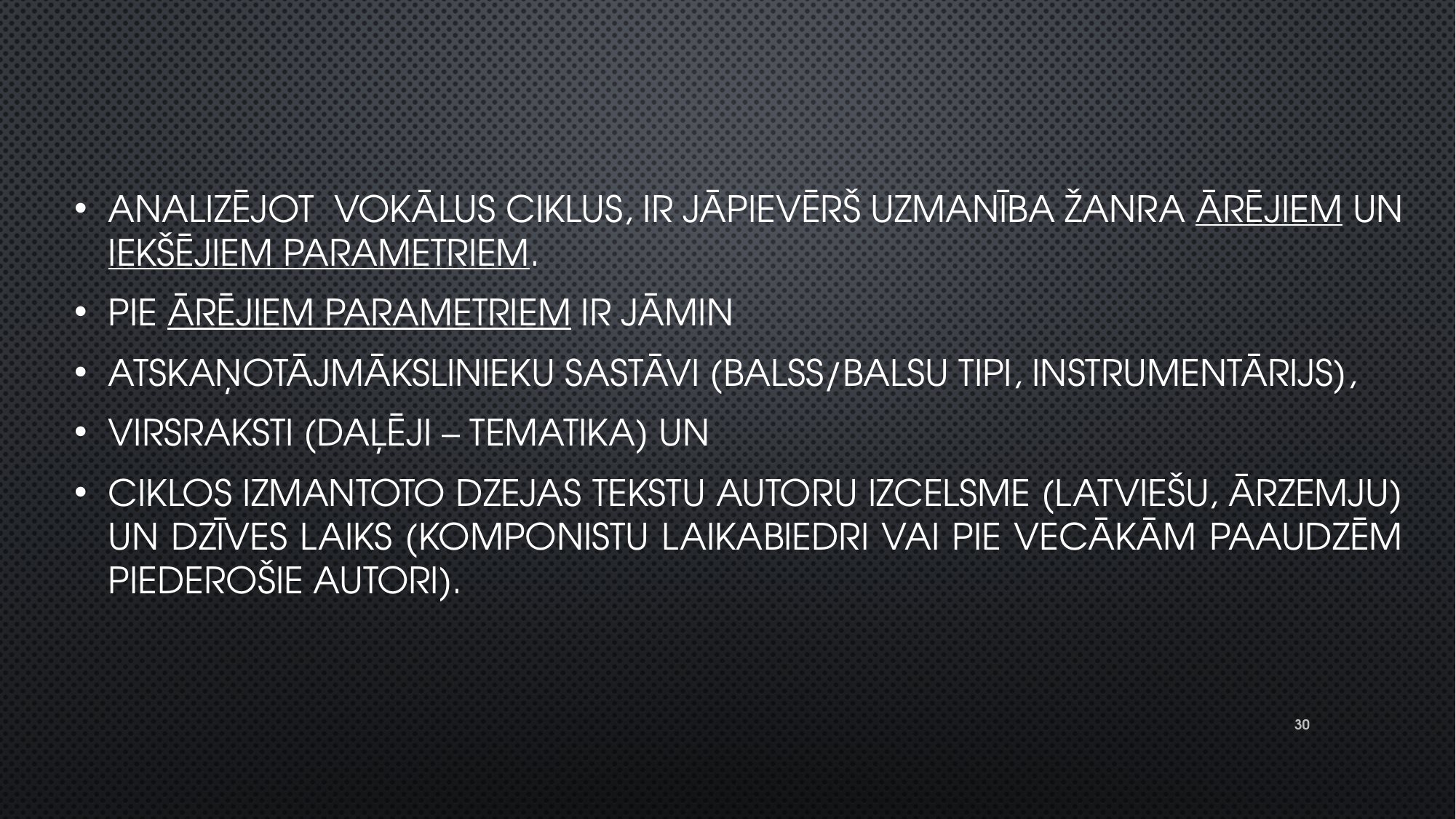

Analizējot  vokālus ciklus, ir jāpievērš uzmanība žanra ārējiem un iekšējiem parametriem.
Pie ārējiem parametriem ir jāmin
atskaņotājmākslinieku sastāvi (balss/balsu tipi, instrumentārijs),
virsraksti (daļēji – tematika) un
ciklos izmantoto dzejas tekstu autoru izcelsme (latviešu, ārzemju) un dzīves laiks (komponistu laikabiedri vai pie vecākām paaudzēm piederošie autori).
30